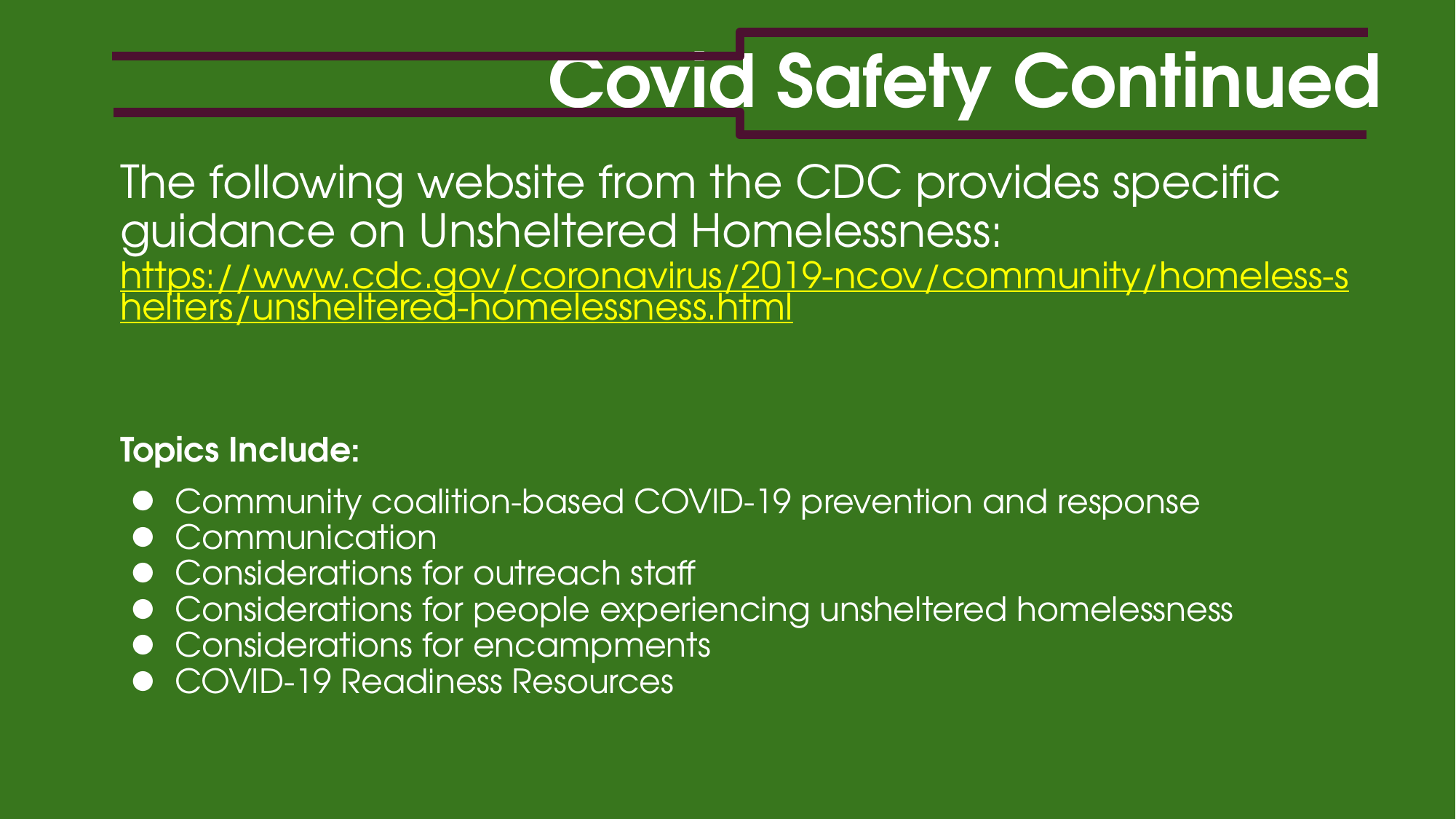

# Covid Safety Continued
The following website from the CDC provides specific guidance on Unsheltered Homelessness: https://www.cdc.gov/coronavirus/2019-ncov/community/homeless-shelters/unsheltered-homelessness.html

Topics Include:
Community coalition-based COVID-19 prevention and response
Communication
Considerations for outreach staff
Considerations for people experiencing unsheltered homelessness
Considerations for encampments
COVID-19 Readiness Resources